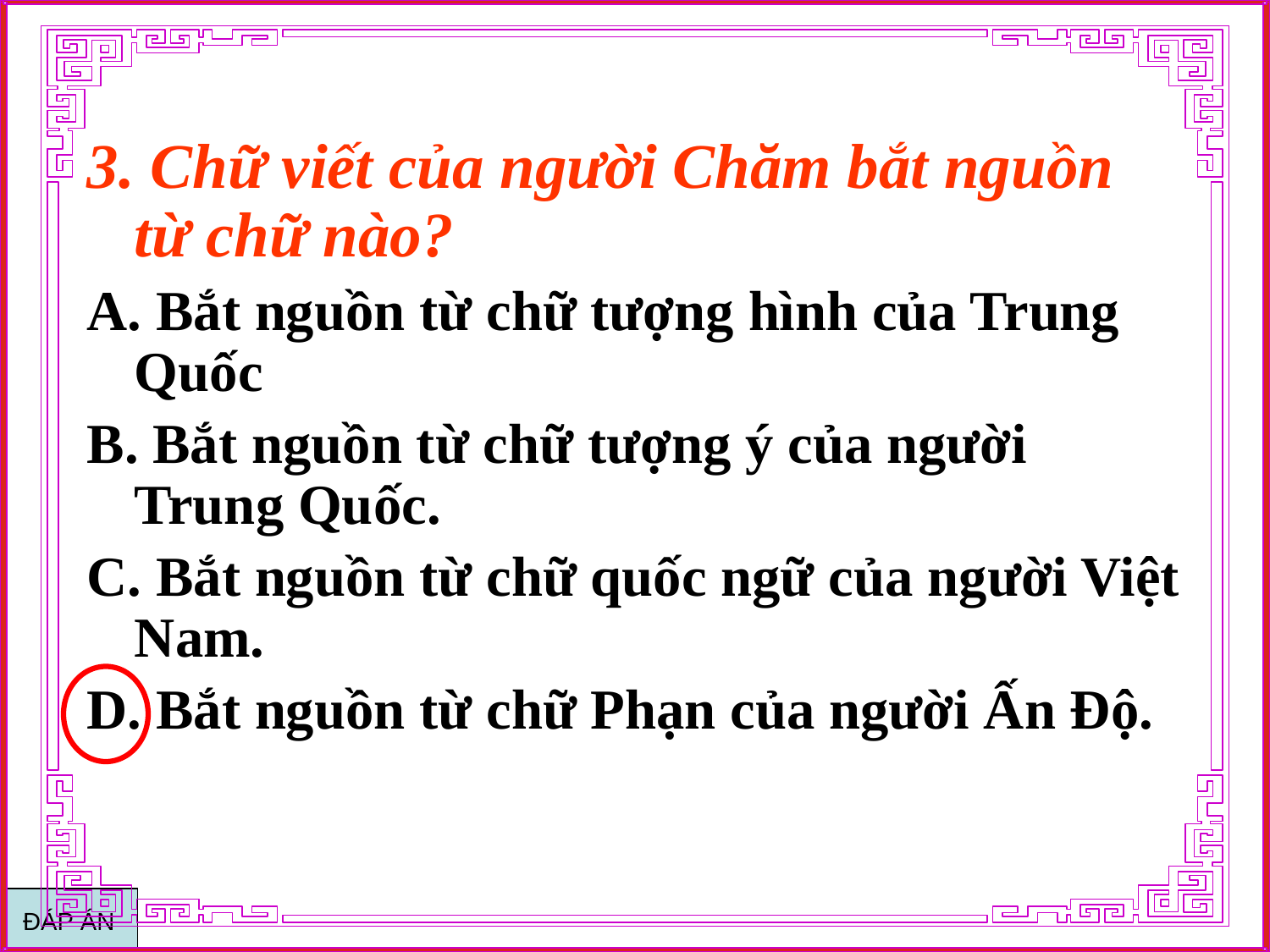

3. Chữ viết của người Chăm bắt nguồn từ chữ nào?
A. Bắt nguồn từ chữ tượng hình của Trung Quốc
B. Bắt nguồn từ chữ tượng ý của người Trung Quốc.
C. Bắt nguồn từ chữ quốc ngữ của người Việt Nam.
D. Bắt nguồn từ chữ Phạn của người Ấn Độ.

ĐÁP ÁN